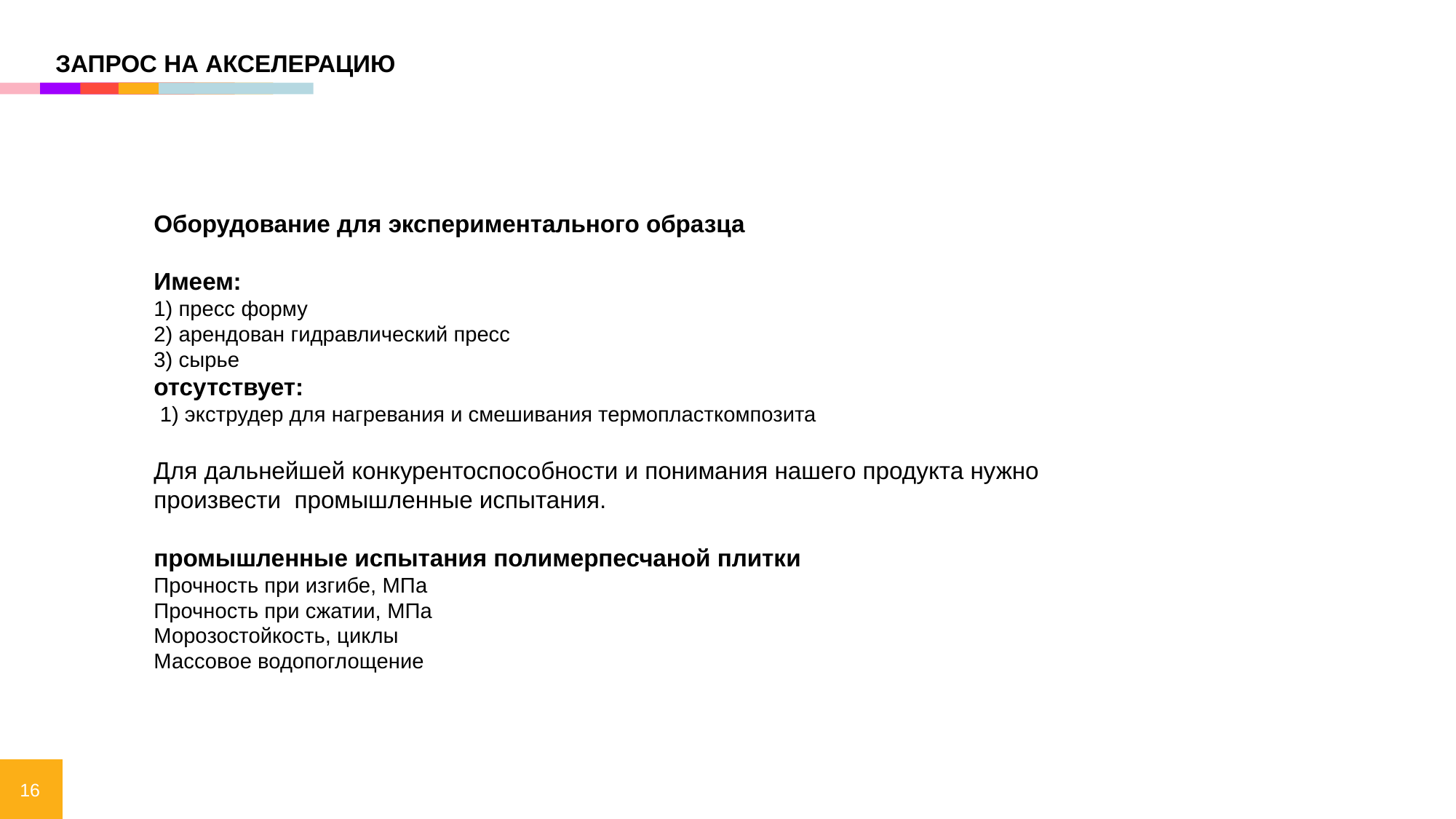

ЗАПРОС НА АКСЕЛЕРАЦИЮ

Оборудование для экспериментального образца

Имеем:
1) пресс форму
2) арендован гидравлический пресс
3) сырье
отсутствует:
 1) экструдер для нагревания и смешивания термопласткомпозита

Для дальнейшей конкурентоспособности и понимания нашего продукта нужно произвести  промышленные испытания.

промышленные испытания полимерпесчаной плитки
Прочность при изгибе, МПа
Прочность при сжатии, МПа
Морозостойкость, циклы
Массовое водопоглощение

16